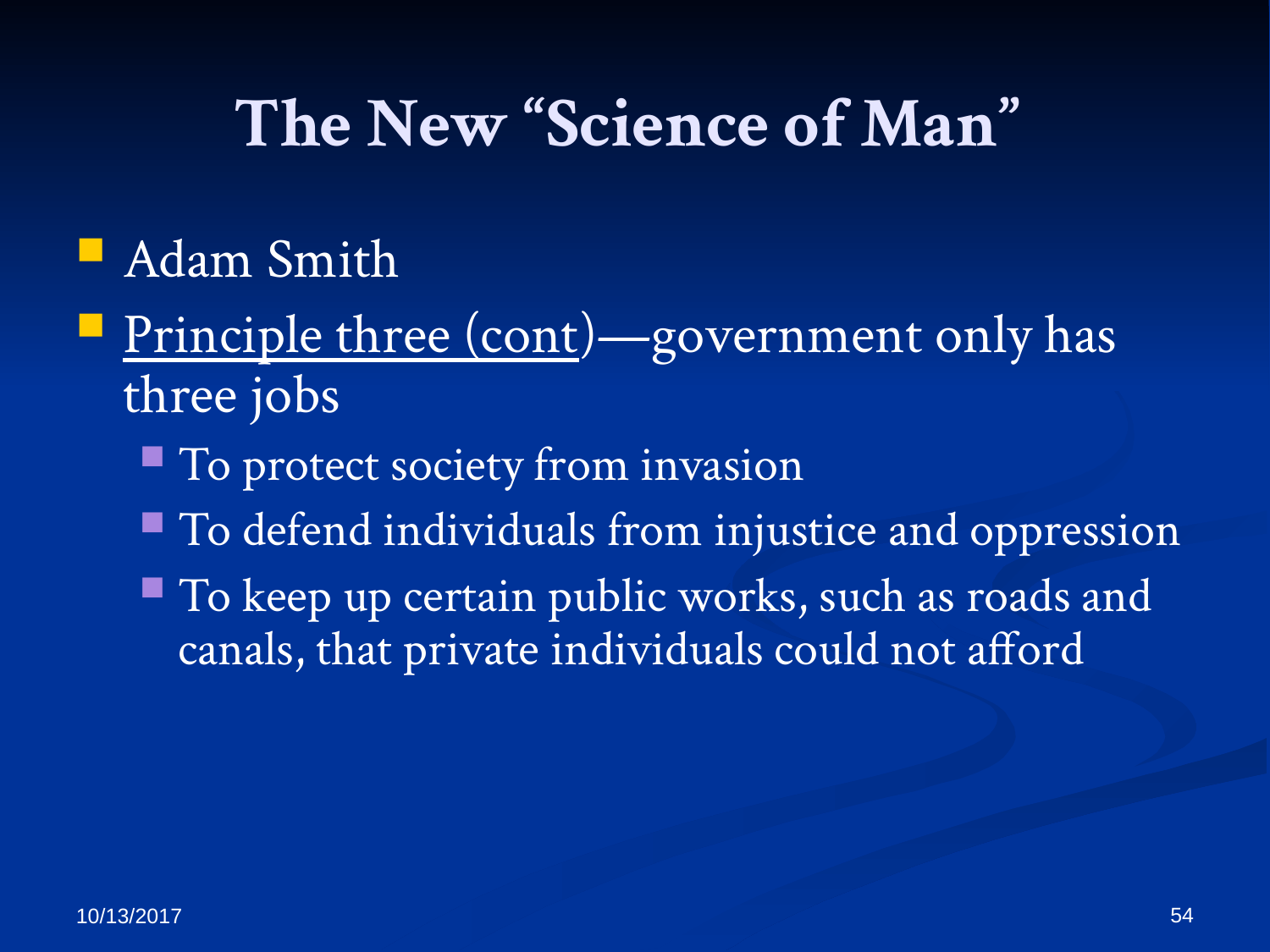

The New “Science of Man”
Adam Smith
Principle three (cont)—government only has three jobs
To protect society from invasion
To defend individuals from injustice and oppression
To keep up certain public works, such as roads and canals, that private individuals could not afford
54
10/13/2017